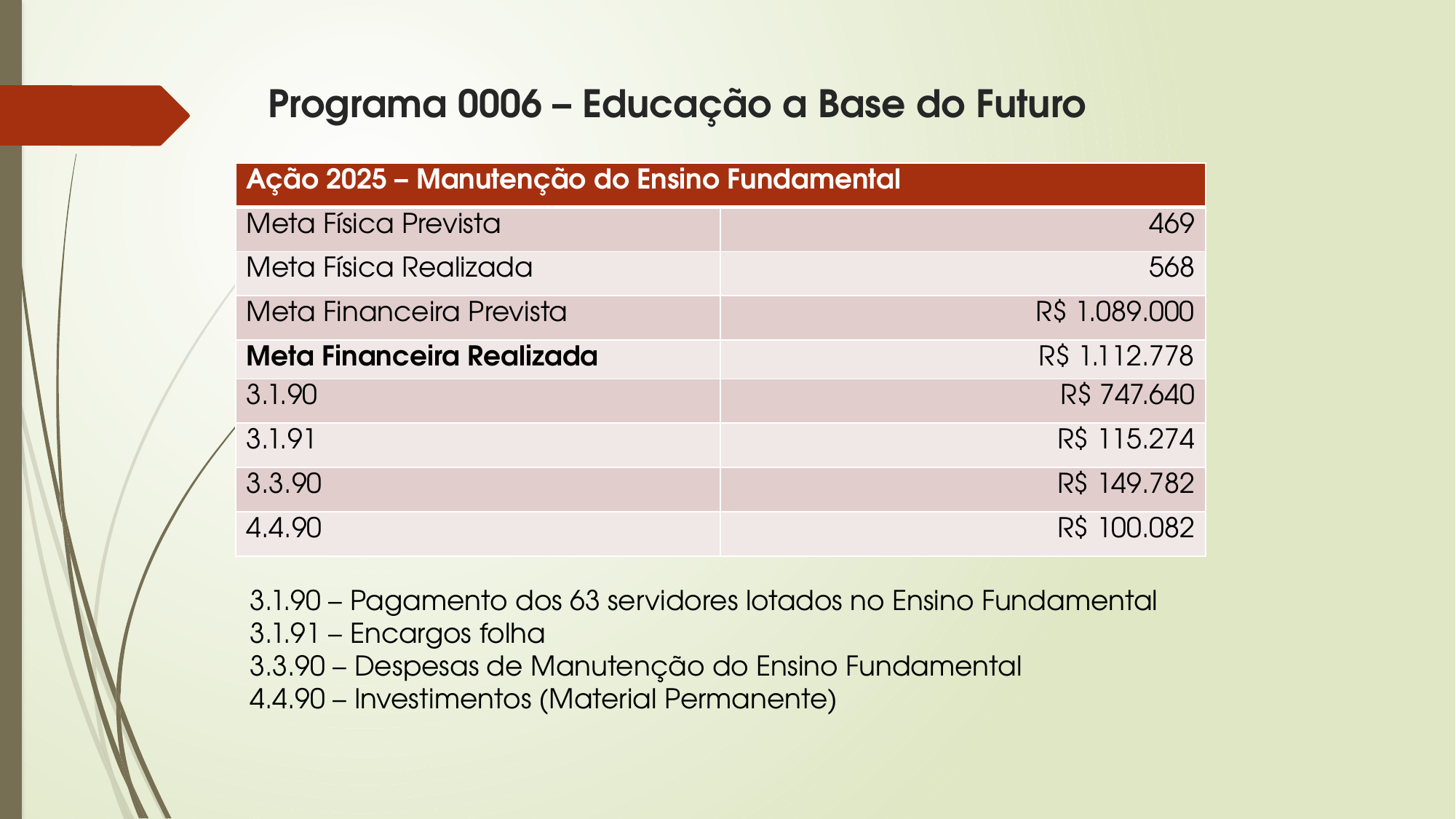

# Programa 0006 – Educação a Base do Futuro
| Ação 2025 – Manutenção do Ensino Fundamental |  |
| --- | --- |
| Meta Física Prevista | 469 |
| Meta Física Realizada | 568 |
| Meta Financeira Prevista | R$ 1.089.000 |
| Meta Financeira Realizada | R$ 1.112.778 |
| 3.1.90 | R$ 747.640 |
| 3.1.91 | R$ 115.274 |
| 3.3.90 | R$ 149.782 |
| 4.4.90 | R$ 100.082 |
3.1.90 – Pagamento dos 63 servidores lotados no Ensino Fundamental
3.1.91 – Encargos folha
3.3.90 – Despesas de Manutenção do Ensino Fundamental
4.4.90 – Investimentos (Material Permanente)